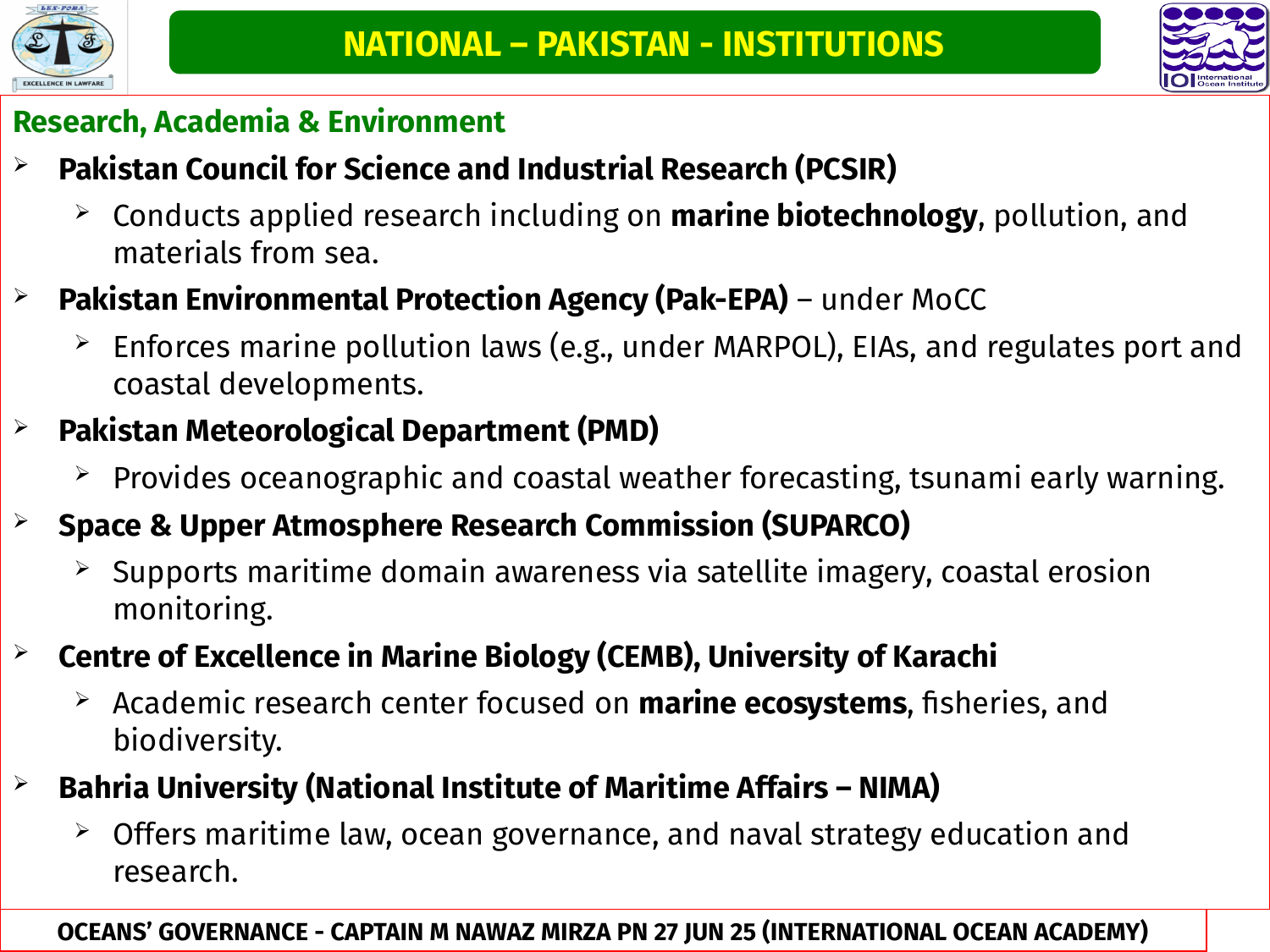

NATIONAL – PAKISTAN - INSTITUTIONS
Research, Academia & Environment
Pakistan Council for Science and Industrial Research (PCSIR)
Conducts applied research including on marine biotechnology, pollution, and materials from sea.
Pakistan Environmental Protection Agency (Pak-EPA) – under MoCC
Enforces marine pollution laws (e.g., under MARPOL), EIAs, and regulates port and coastal developments.
Pakistan Meteorological Department (PMD)
Provides oceanographic and coastal weather forecasting, tsunami early warning.
Space & Upper Atmosphere Research Commission (SUPARCO)
Supports maritime domain awareness via satellite imagery, coastal erosion monitoring.
Centre of Excellence in Marine Biology (CEMB), University of Karachi
Academic research center focused on marine ecosystems, fisheries, and biodiversity.
Bahria University (National Institute of Maritime Affairs – NIMA)
Offers maritime law, ocean governance, and naval strategy education and research.